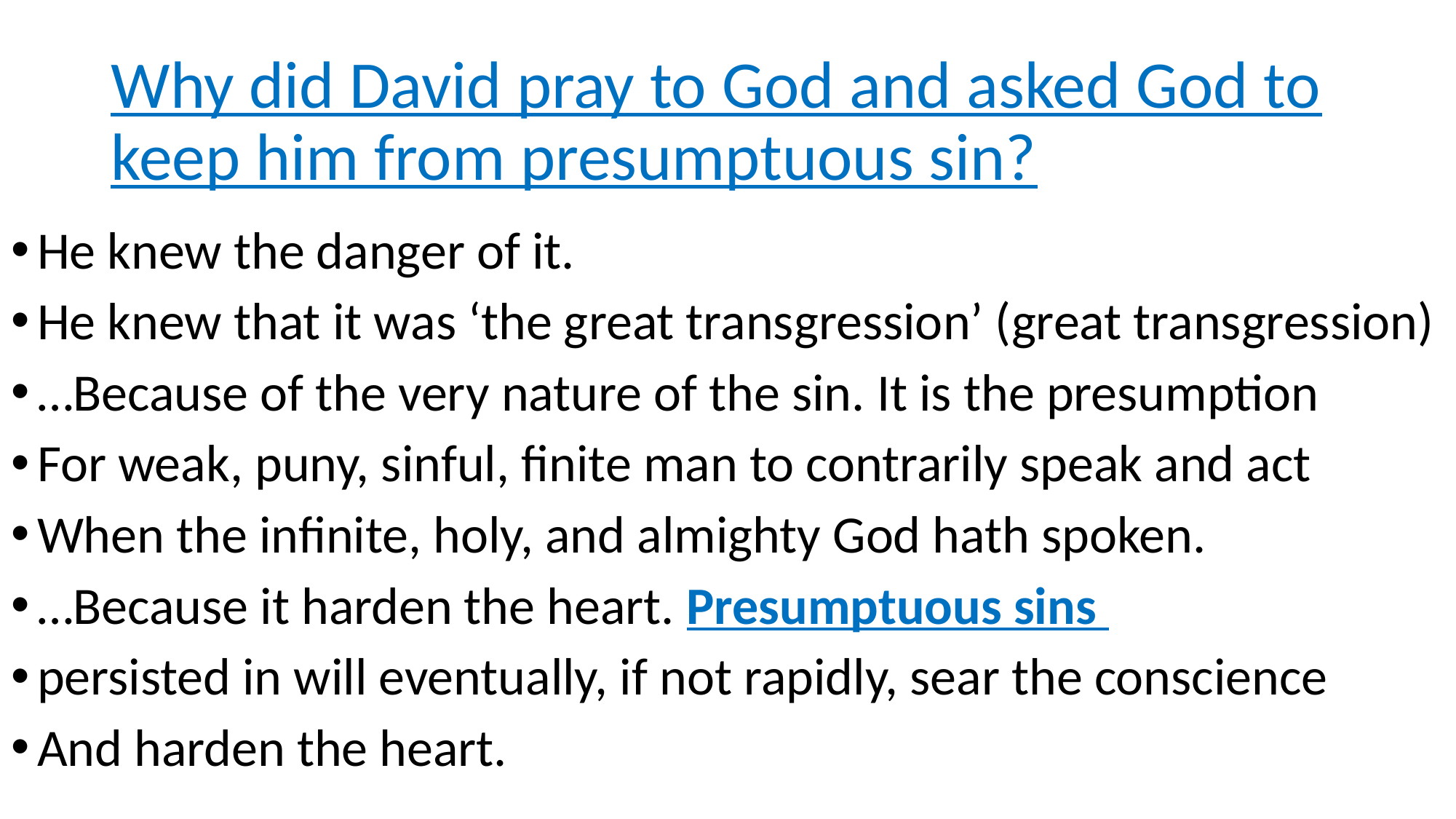

# Why did David pray to God and asked God to keep him from presumptuous sin?
He knew the danger of it.
He knew that it was ‘the great transgression’ (great transgression)
…Because of the very nature of the sin. It is the presumption
For weak, puny, sinful, finite man to contrarily speak and act
When the infinite, holy, and almighty God hath spoken.
…Because it harden the heart. Presumptuous sins
persisted in will eventually, if not rapidly, sear the conscience
And harden the heart.